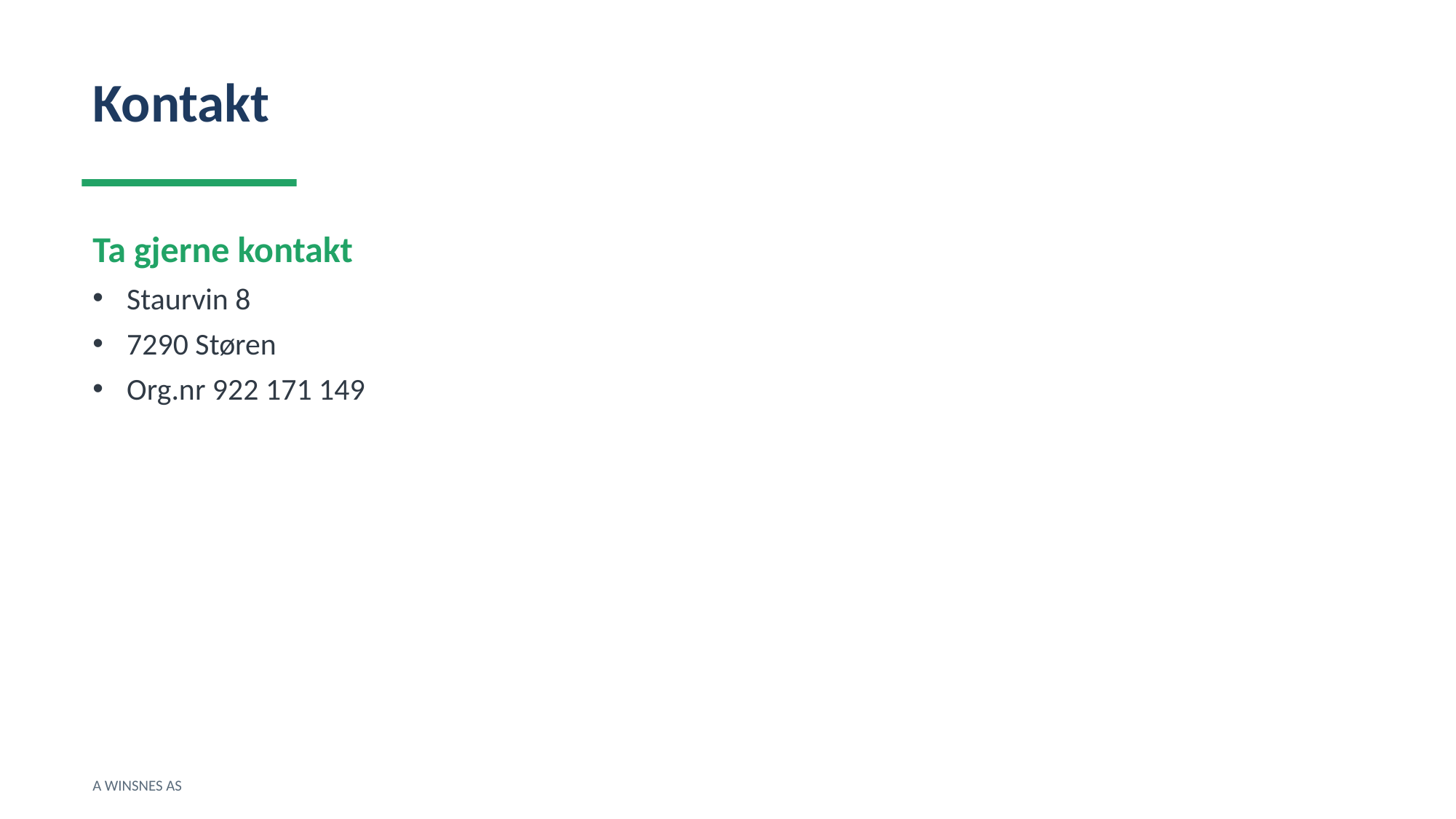

Kontakt

Ta gjerne kontakt
Staurvin 8
7290 Støren
Org.nr 922 171 149
A WINSNES AS